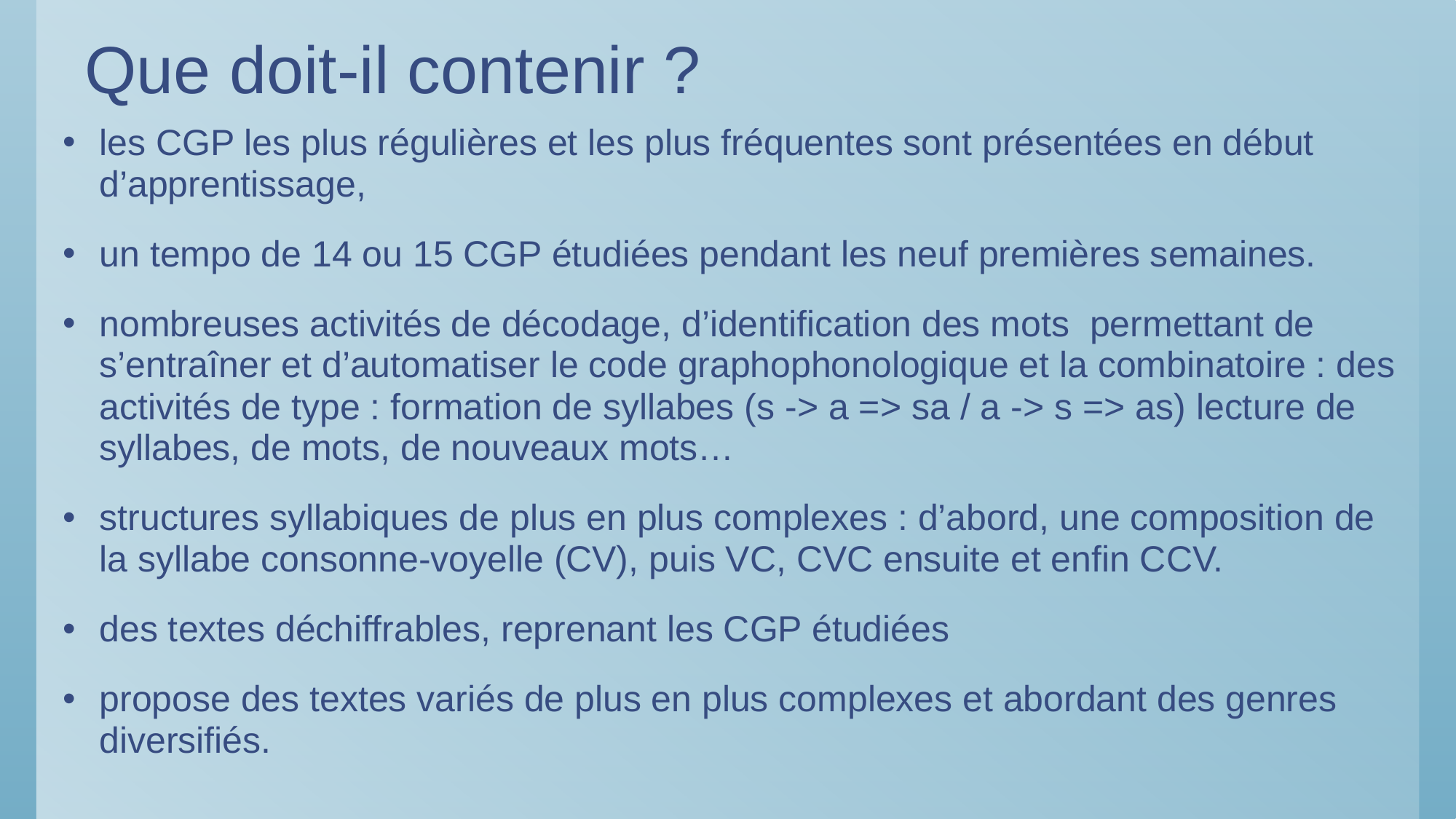

# Que doit-il contenir ?
les CGP les plus régulières et les plus fréquentes sont présentées en début d’apprentissage,
un tempo de 14 ou 15 CGP étudiées pendant les neuf premières semaines.
nombreuses activités de décodage, d’identification des mots  permettant de s’entraîner et d’automatiser le code graphophonologique et la combinatoire : des activités de type : formation de syllabes (s -> a => sa / a -> s => as) lecture de syllabes, de mots, de nouveaux mots…
structures syllabiques de plus en plus complexes : d’abord, une composition de la syllabe consonne-voyelle (CV), puis VC, CVC ensuite et enfin CCV.
des textes déchiffrables, reprenant les CGP étudiées
propose des textes variés de plus en plus complexes et abordant des genres diversifiés.